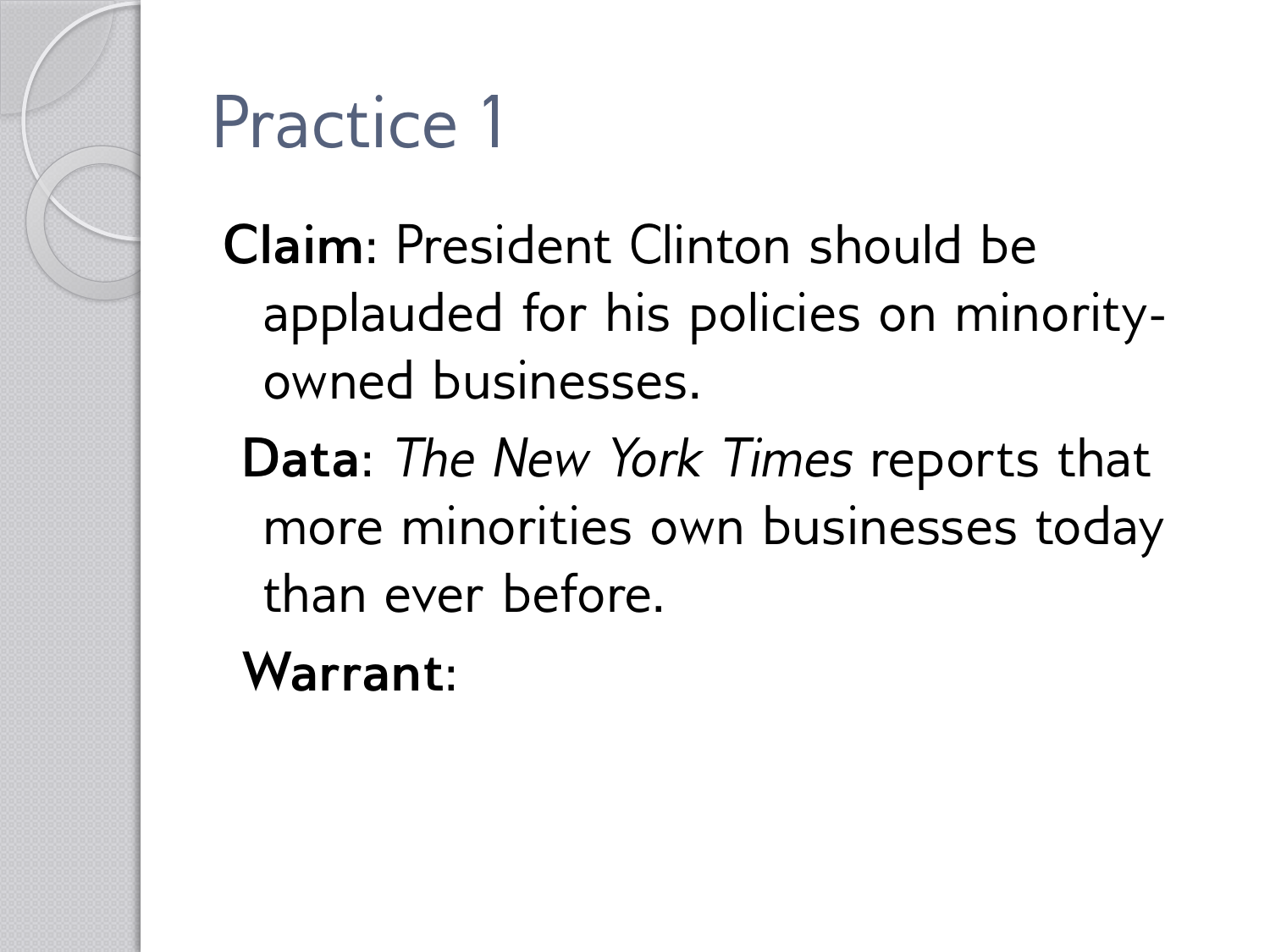

# Practice 1
Claim: President Clinton should be applauded for his policies on minority-owned businesses.
 Data: The New York Times reports that more minorities own businesses today than ever before.
 Warrant: